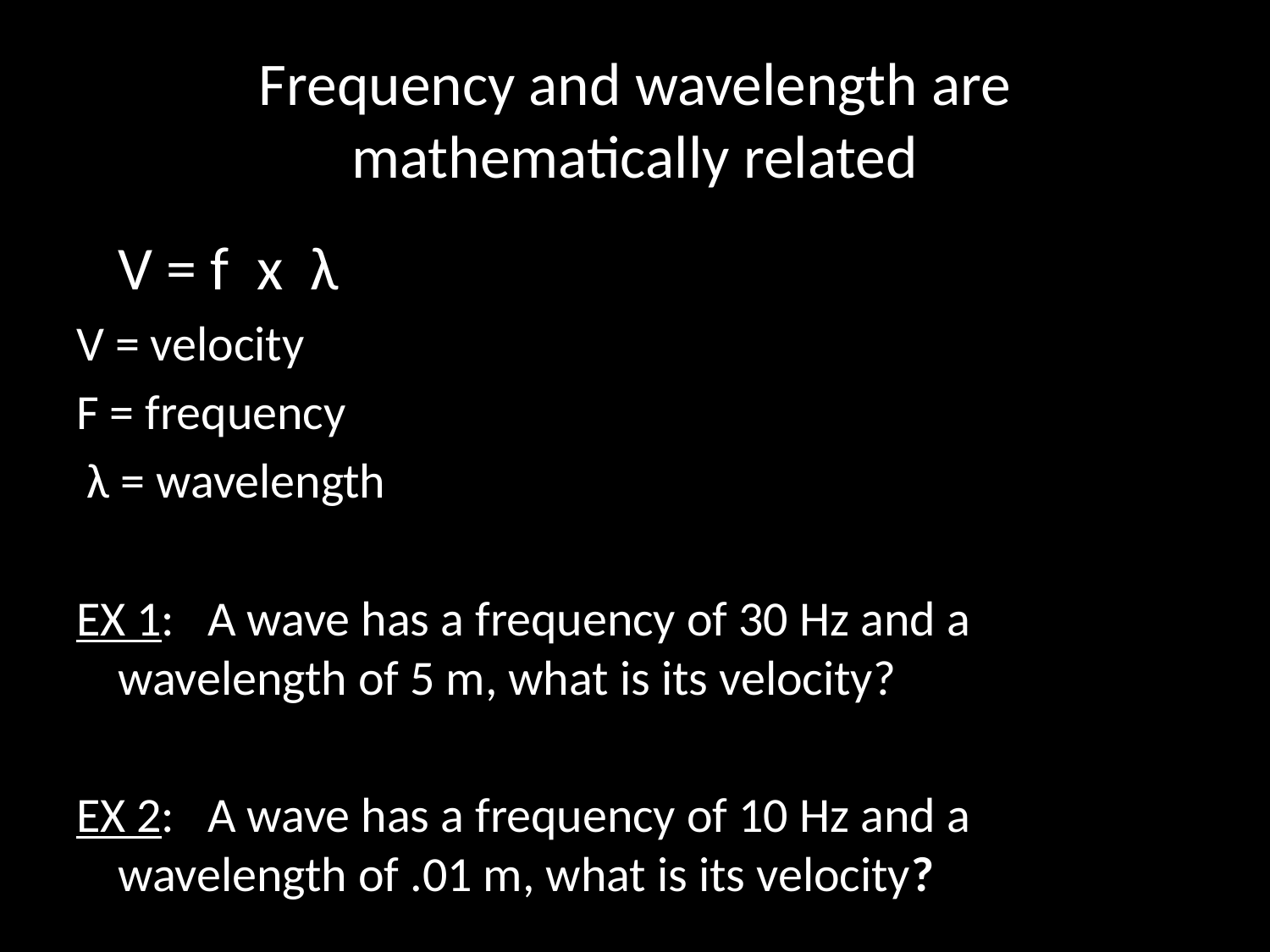

# Frequency and wavelength are mathematically related
 				V = f  x  λ
V = velocity
F = frequency
 λ = wavelength

EX 1:   A wave has a frequency of 30 Hz and a wavelength of 5 m, what is its velocity?

EX 2:   A wave has a frequency of 10 Hz and a wavelength of .01 m, what is its velocity?